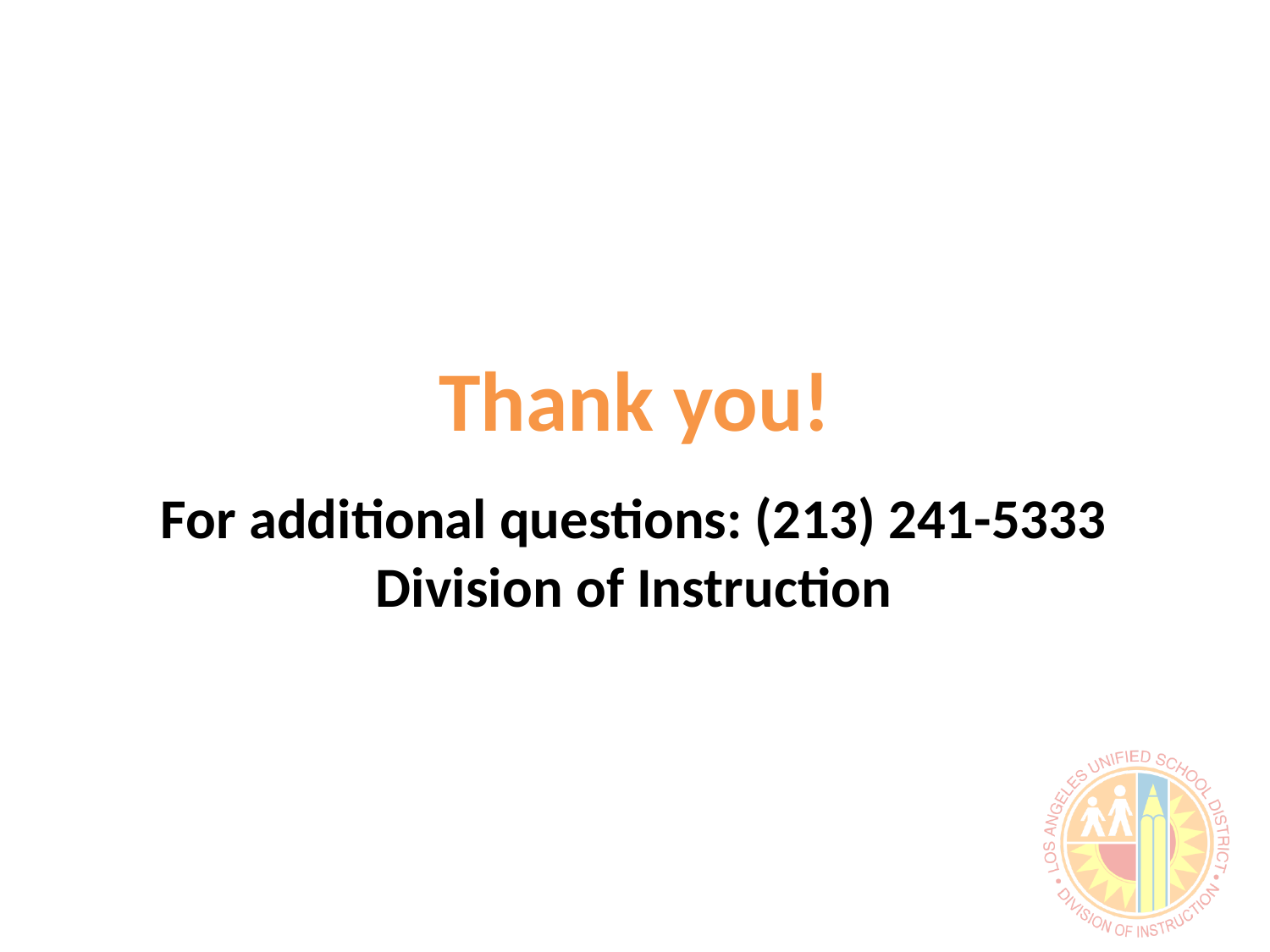

# Thank you!
For additional questions: (213) 241-5333
Division of Instruction